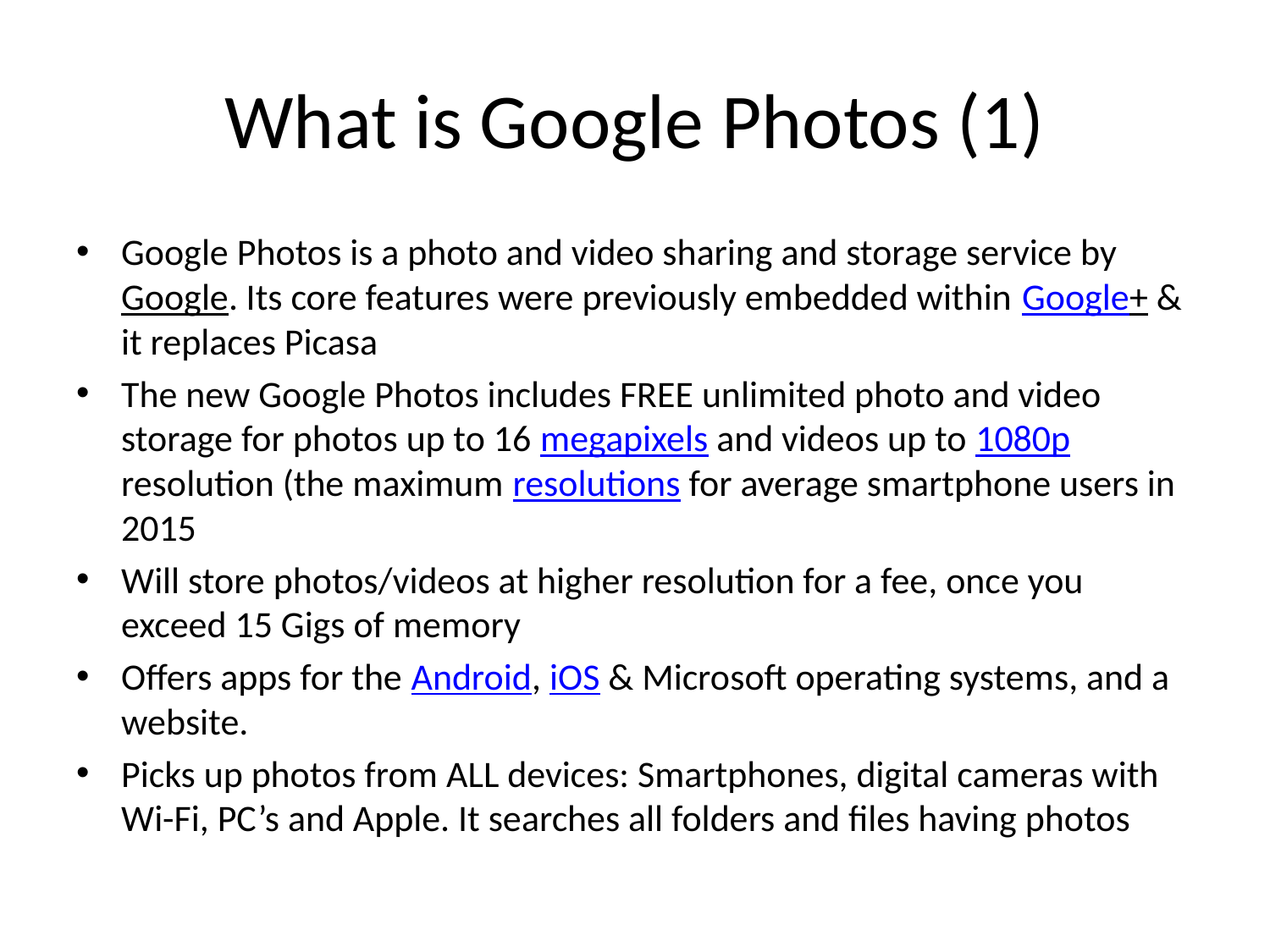

# What is Google Photos (1)
Google Photos is a photo and video sharing and storage service by Google. Its core features were previously embedded within Google+ & it replaces Picasa
The new Google Photos includes FREE unlimited photo and video storage for photos up to 16 megapixels and videos up to 1080p resolution (the maximum resolutions for average smartphone users in 2015
Will store photos/videos at higher resolution for a fee, once you exceed 15 Gigs of memory
Offers apps for the Android, iOS & Microsoft operating systems, and a website.
Picks up photos from ALL devices: Smartphones, digital cameras with Wi-Fi, PC’s and Apple. It searches all folders and files having photos